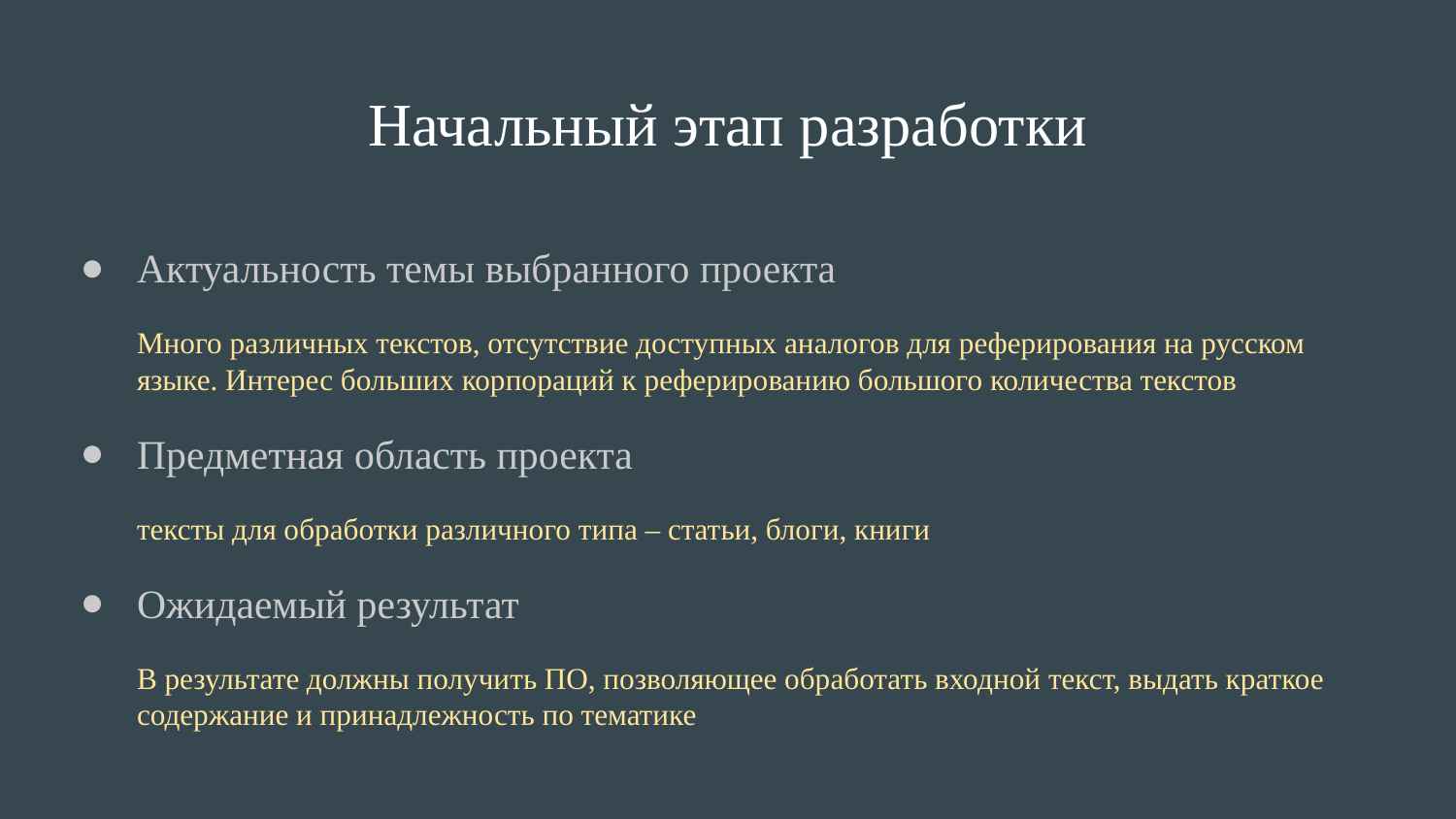

# Начальный этап разработки
Актуальность темы выбранного проекта
Много различных текстов, отсутствие доступных аналогов для реферирования на русском языке. Интерес больших корпораций к реферированию большого количества текстов
Предметная область проекта
тексты для обработки различного типа – статьи, блоги, книги
Ожидаемый результат
В результате должны получить ПО, позволяющее обработать входной текст, выдать краткое содержание и принадлежность по тематике